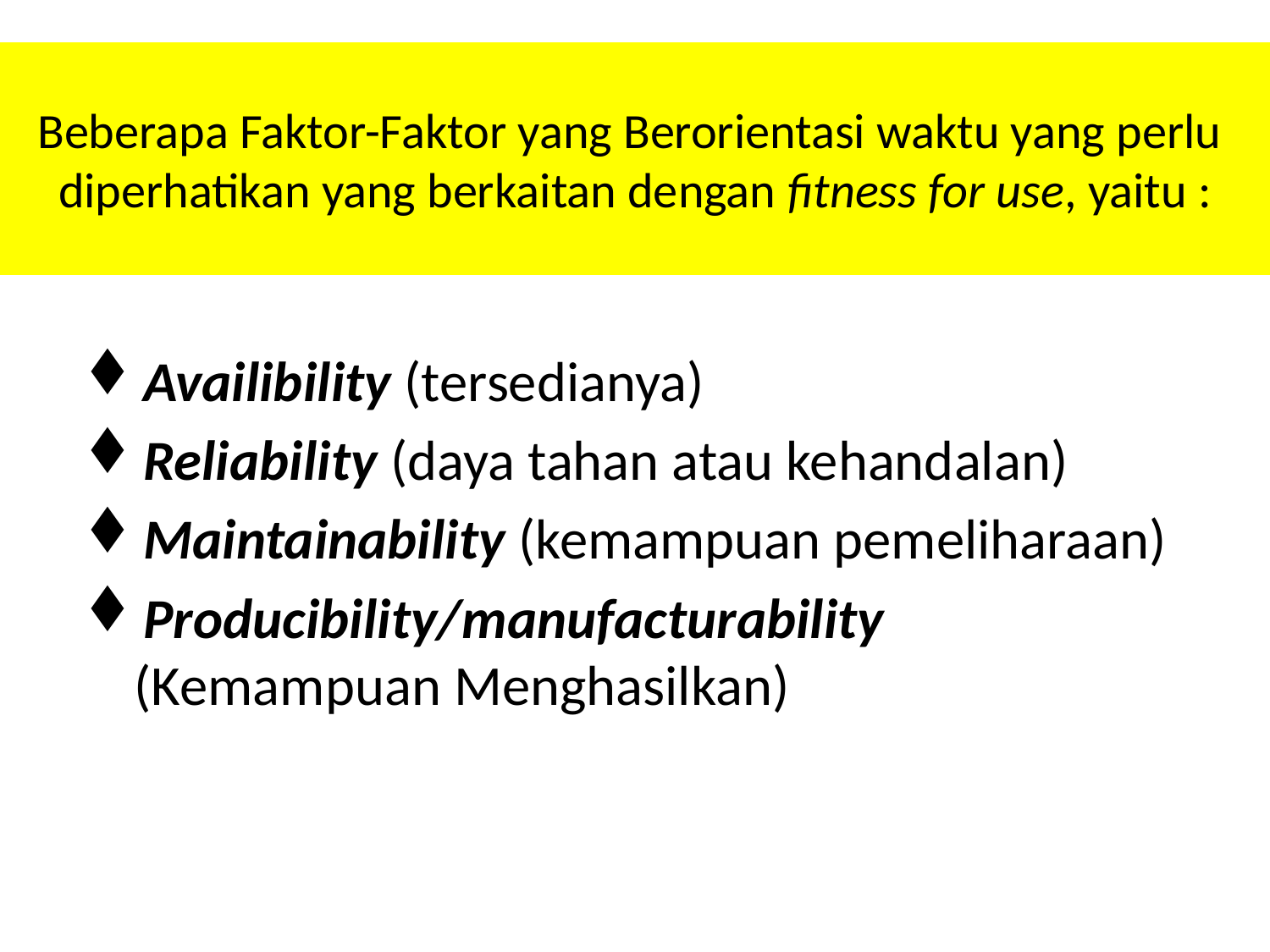

# Beberapa Faktor-Faktor yang Berorientasi waktu yang perlu diperhatikan yang berkaitan dengan fitness for use, yaitu :
Availibility (tersedianya)
Reliability (daya tahan atau kehandalan)
Maintainability (kemampuan pemeliharaan)
Producibility/manufacturability (Kemampuan Menghasilkan)